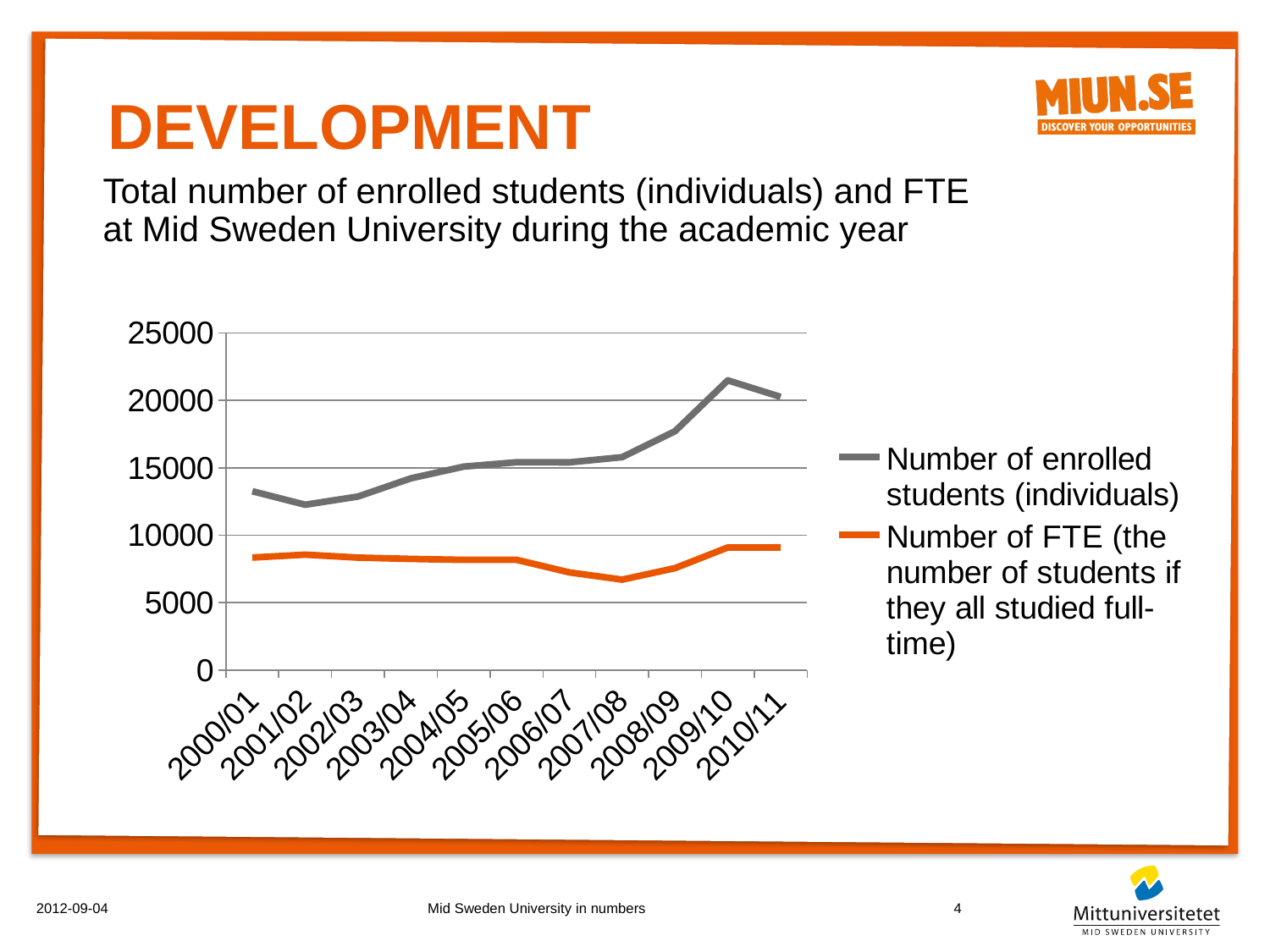

# Development
	Total number of enrolled students (individuals) and FTE at Mid Sweden University during the academic year

### Chart

| Category | Number of enrolled students (individuals) | Number of FTE (the number of students if they all studied full-time) |
|---|---|---|
| 2000/01 | 13258.0 | 8341.0 |
| 2001/02 | 12258.0 | 8555.0 |
| 2002/03 | 12865.0 | 8339.0 |
| 2003/04 | 14213.0 | 8243.0 |
| 2004/05 | 15083.0 | 8171.0 |
| 2005/06 | 15408.0 | 8173.0 |
| 2006/07 | 15399.0 | 7241.0 |
| 2007/08 | 15785.0 | 6703.0 |
| 2008/09 | 17706.0 | 7555.0 |
| 2009/10 | 21476.0 | 9093.0 |
| 2010/11 | 20252.0 | 9096.0 |
2012-09-04
Mid Sweden University in numbers
4